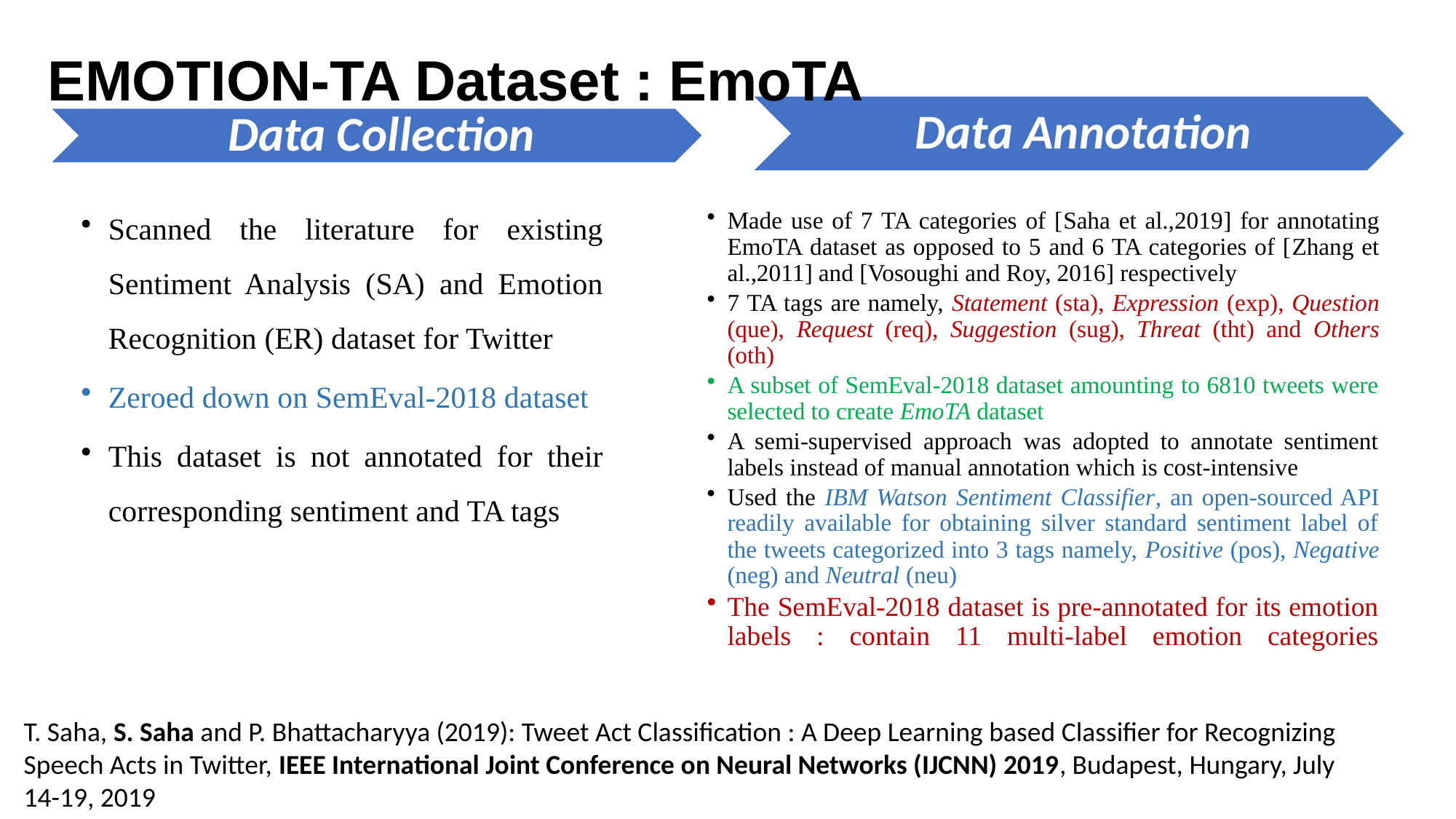

EMOTION-TA Dataset : EmoTA
Data Collection

Scanned the literature for existing Sentiment Analysis (SA) and Emotion Recognition (ER) dataset for Twitter
Zeroed down on SemEval-2018 dataset
This dataset is not annotated for their corresponding sentiment and TA tags
Data Annotation

Made use of 7 TA categories of [Saha et al.,2019] for annotating EmoTA dataset as opposed to 5 and 6 TA categories of [Zhang et al.,2011] and [Vosoughi and Roy, 2016] respectively
7 TA tags are namely, Statement (sta), Expression (exp), Question (que), Request (req), Suggestion (sug), Threat (tht) and Others (oth)
A subset of SemEval-2018 dataset amounting to 6810 tweets were selected to create EmoTA dataset
A semi-supervised approach was adopted to annotate sentiment labels instead of manual annotation which is cost-intensive
Used the IBM Watson Sentiment Classifier, an open-sourced API readily available for obtaining silver standard sentiment label of the tweets categorized into 3 tags namely, Positive (pos), Negative (neg) and Neutral (neu)
The SemEval-2018 dataset is pre-annotated for its emotion labels : contain 11 multi-label emotion categories
T. Saha, S. Saha and P. Bhattacharyya (2019): Tweet Act Classification : A Deep Learning based Classifier for Recognizing Speech Acts in Twitter, IEEE International Joint Conference on Neural Networks (IJCNN) 2019, Budapest, Hungary, July 14-19, 2019